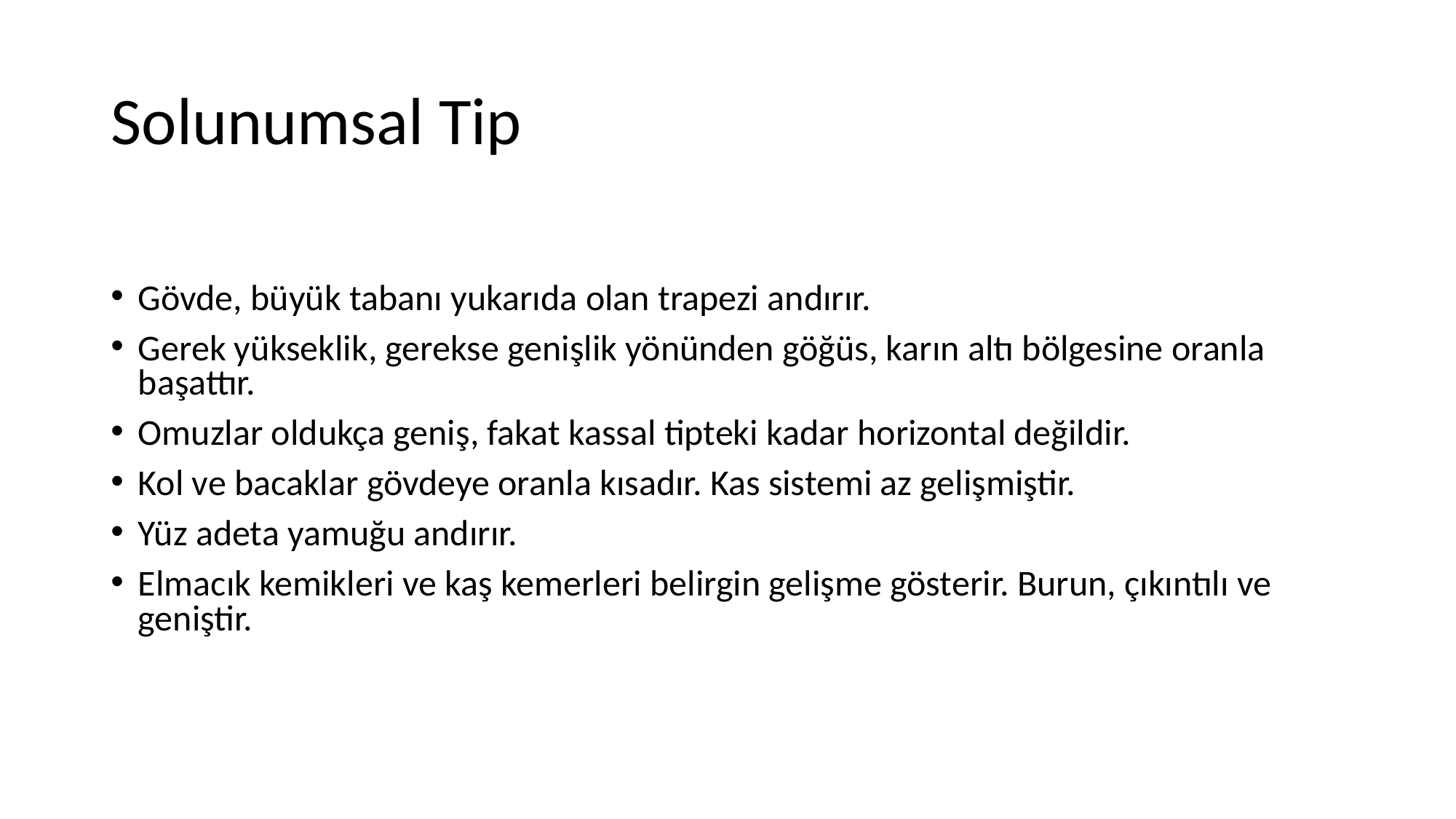

# Solunumsal Tip

Gövde, büyük tabanı yukarıda olan trapezi andırır.
Gerek yükseklik, gerekse genişlik yönünden göğüs, karın altı bölgesine oranla başattır.
Omuzlar oldukça geniş, fakat kassal tipteki kadar horizontal değildir.
Kol ve bacaklar gövdeye oranla kısadır. Kas sistemi az gelişmiştir.
Yüz adeta yamuğu andırır.
Elmacık kemikleri ve kaş kemerleri belirgin gelişme gösterir. Burun, çıkıntılı ve geniştir.